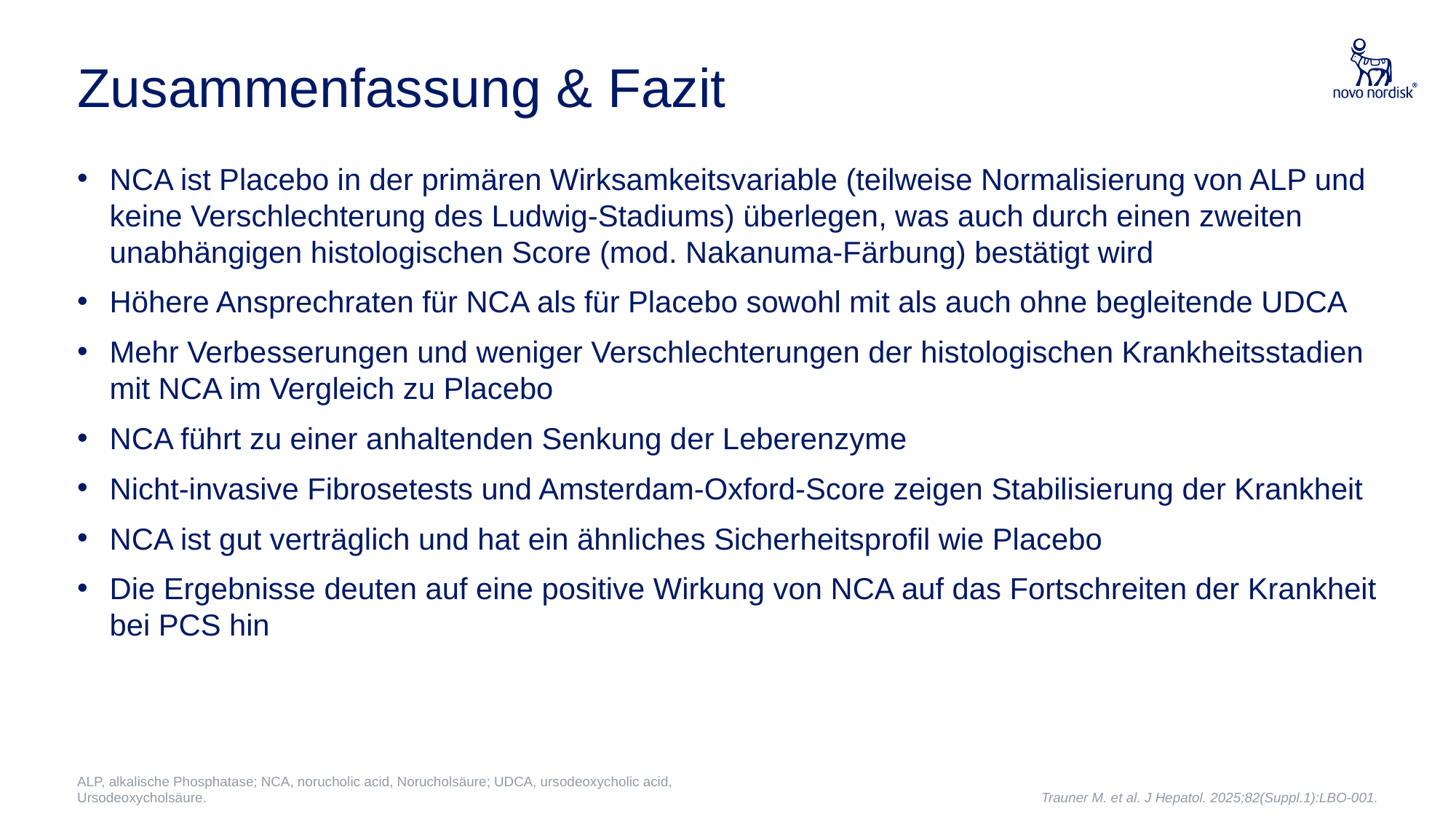

# Zusammenfassung & Fazit
NCA ist Placebo in der primären Wirksamkeitsvariable (teilweise Normalisierung von ALP und keine Verschlechterung des Ludwig-Stadiums) überlegen, was auch durch einen zweiten unabhängigen histologischen Score (mod. Nakanuma-Färbung) bestätigt wird
Höhere Ansprechraten für NCA als für Placebo sowohl mit als auch ohne begleitende UDCA
Mehr Verbesserungen und weniger Verschlechterungen der histologischen Krankheitsstadien mit NCA im Vergleich zu Placebo
NCA führt zu einer anhaltenden Senkung der Leberenzyme
Nicht-invasive Fibrosetests und Amsterdam-Oxford-Score zeigen Stabilisierung der Krankheit
NCA ist gut verträglich und hat ein ähnliches Sicherheitsprofil wie Placebo
Die Ergebnisse deuten auf eine positive Wirkung von NCA auf das Fortschreiten der Krankheit bei PCS hin
ALP, alkalische Phosphatase; NCA, norucholic acid, Norucholsäure; UDCA, ursodeoxycholic acid,  Ursodeoxycholsäure.

Trauner M. et al. J Hepatol. 2025;82(Suppl.1):LBO-001.